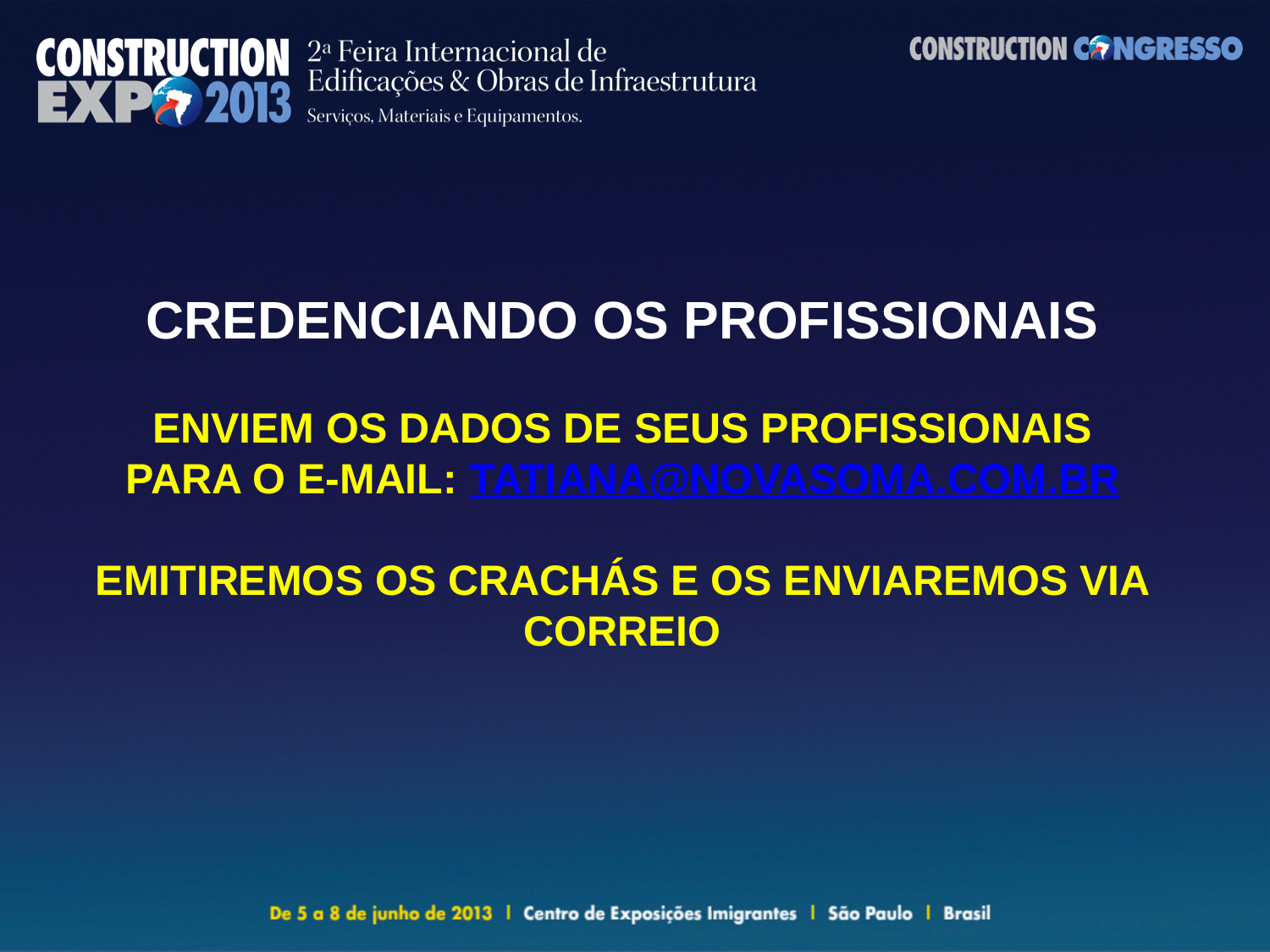

Credenciando os profissionais

Enviem os dados de seus profissionais para o e-mail: tatiana@novasoma.com.br

Emitiremos os crachás e os enviaremos via correio